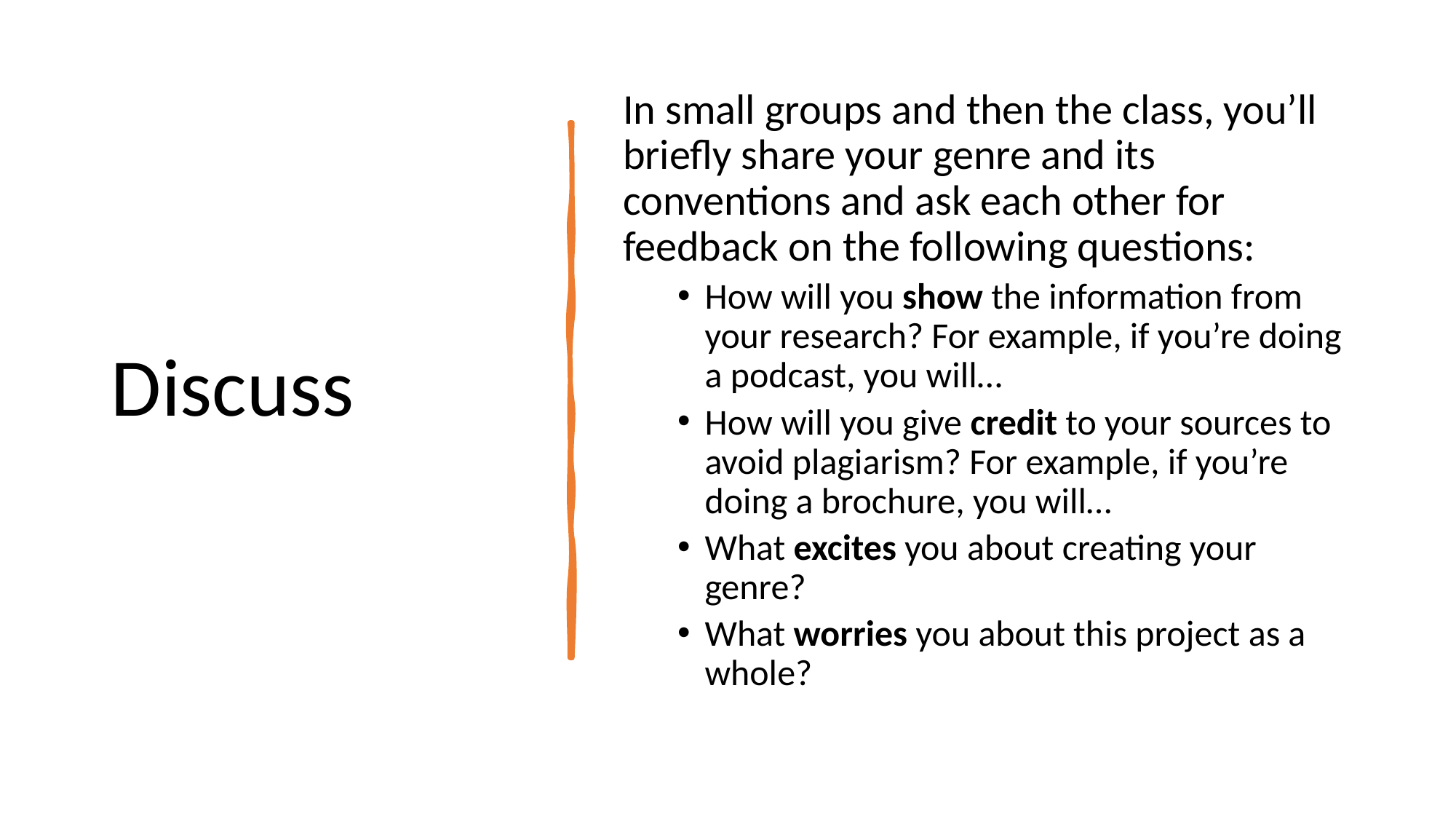

# Discuss
In small groups and then the class, you’ll briefly share your genre and its conventions and ask each other for feedback on the following questions:
How will you show the information from your research? For example, if you’re doing a podcast, you will…
How will you give credit to your sources to avoid plagiarism? For example, if you’re doing a brochure, you will…
What excites you about creating your genre?
What worries you about this project as a whole?